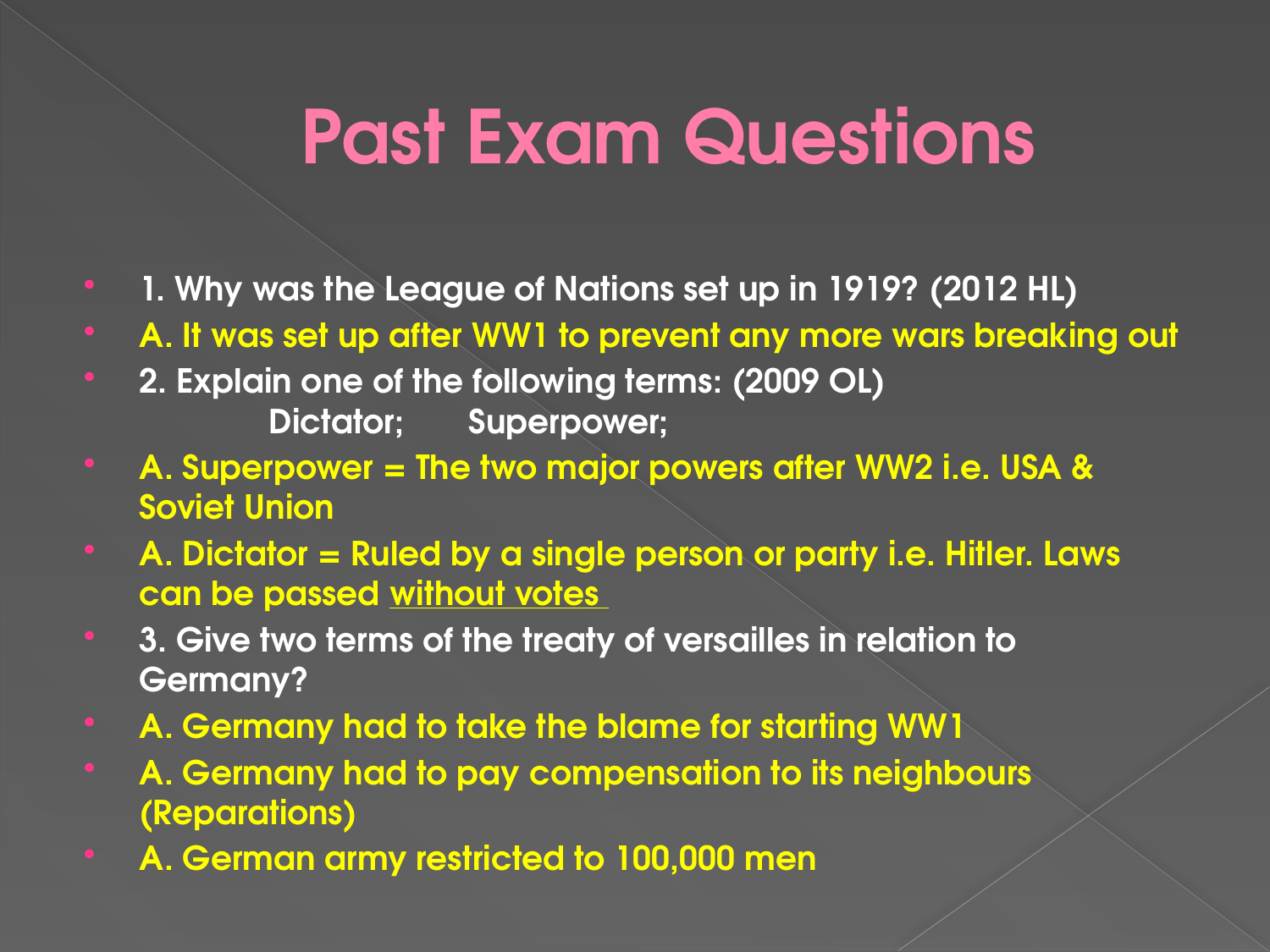

# Past Exam Questions
1. Why was the League of Nations set up in 1919? (2012 HL)
A. It was set up after WW1 to prevent any more wars breaking out
2. Explain one of the following terms: (2009 OL)
              Dictator;       Superpower;
A. Superpower = The two major powers after WW2 i.e. USA & Soviet Union
A. Dictator = Ruled by a single person or party i.e. Hitler. Laws can be passed without votes
3. Give two terms of the treaty of versailles in relation to Germany?
A. Germany had to take the blame for starting WW1
A. Germany had to pay compensation to its neighbours (Reparations)
A. German army restricted to 100,000 men